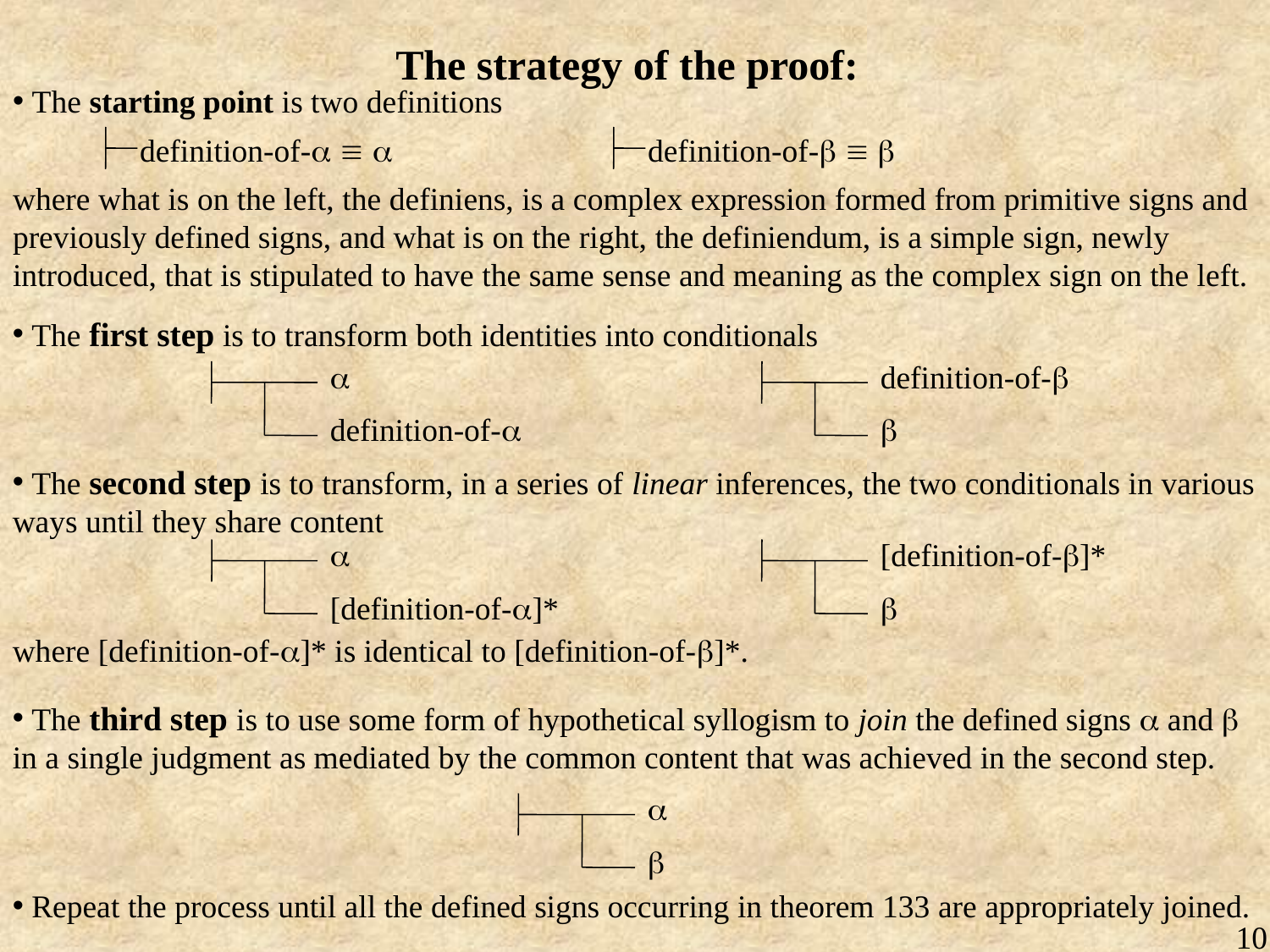

The strategy of the proof:
 The starting point is two definitions
	definition-of-α ≡ α			definition-of-β ≡ β
where what is on the left, the definiens, is a complex expression formed from primitive signs and previously defined signs, and what is on the right, the definiendum, is a simple sign, newly introduced, that is stipulated to have the same sense and meaning as the complex sign on the left.
 The first step is to transform both identities into conditionals
α
definition-of-β
definition-of-α
β
 The second step is to transform, in a series of linear inferences, the two conditionals in various ways until they share content
α
[definition-of-β]*
[definition-of-α]*
β
where [definition-of-α]* is identical to [definition-of-β]*.
 The third step is to use some form of hypothetical syllogism to join the defined signs α and β in a single judgment as mediated by the common content that was achieved in the second step.
α
β
 Repeat the process until all the defined signs occurring in theorem 133 are appropriately joined.
10